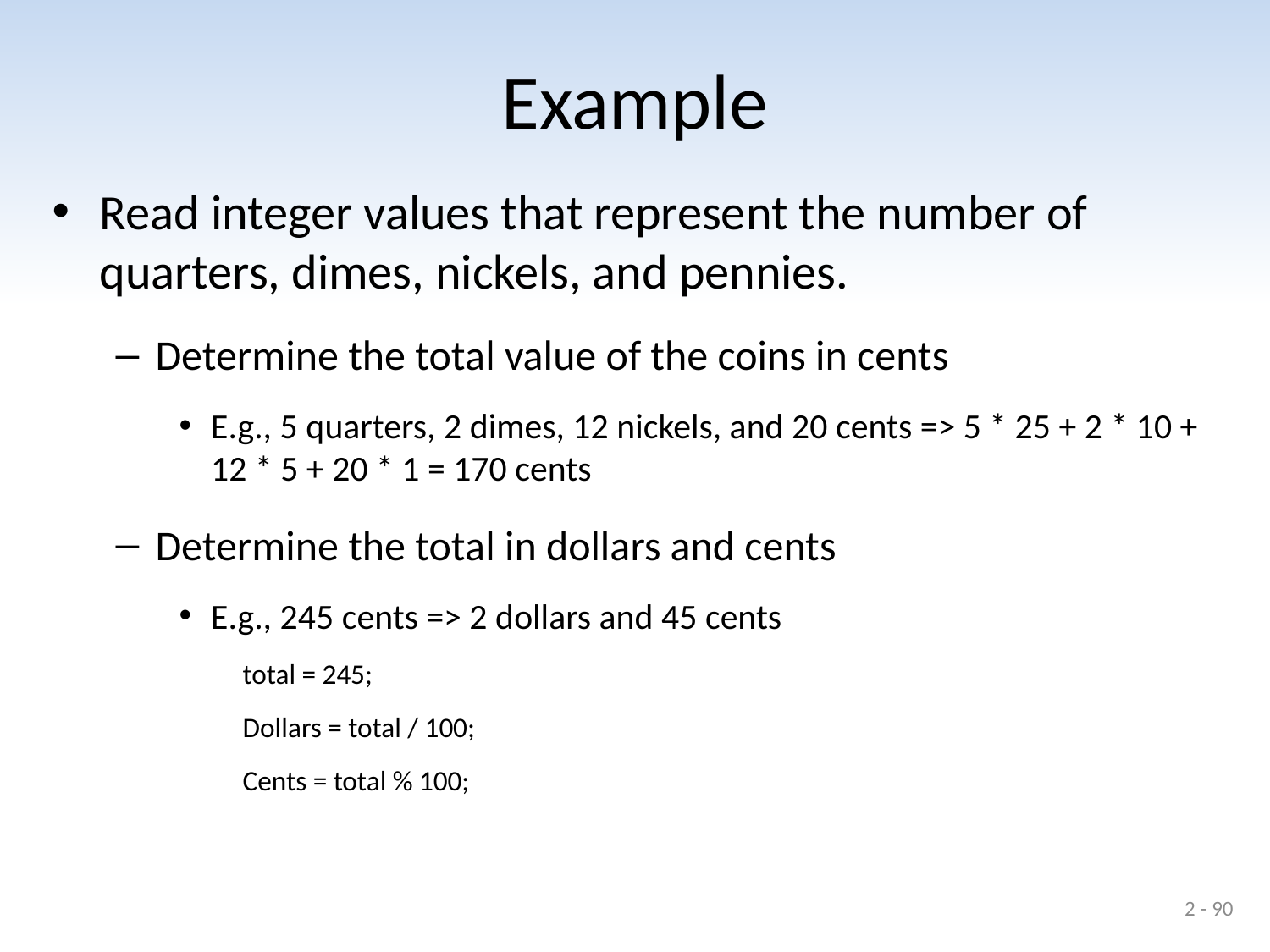

# Example
Read integer values that represent the number of quarters, dimes, nickels, and pennies.
Determine the total value of the coins in cents
E.g., 5 quarters, 2 dimes, 12 nickels, and 20 cents => 5 * 25 + 2 * 10 + 12 * 5 + 20 * 1 = 170 cents
Determine the total in dollars and cents
E.g., 245 cents => 2 dollars and 45 cents
total = 245;
Dollars = total / 100;
Cents = total % 100;
2 - 90